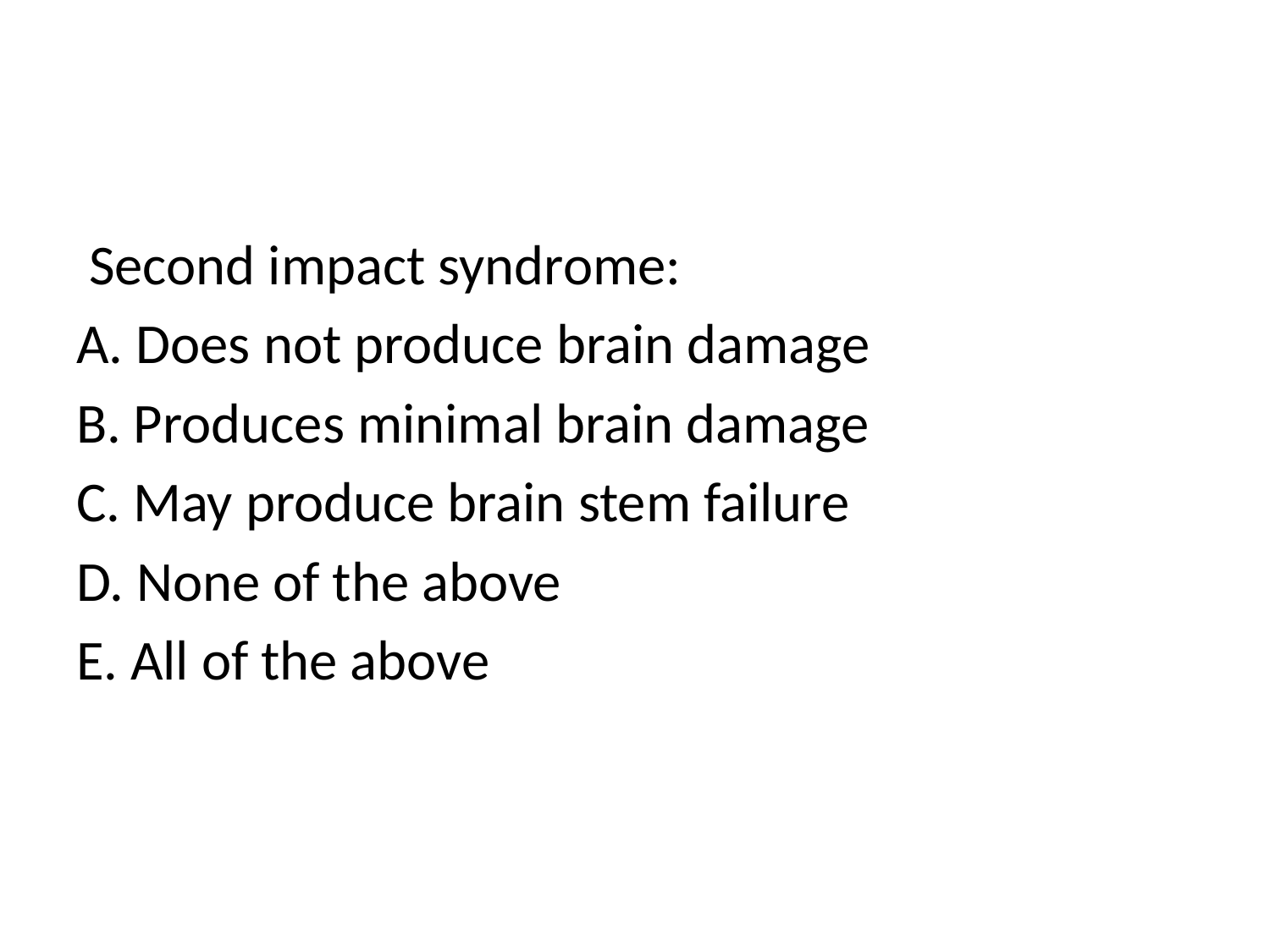

#
 Second impact syndrome:
A. Does not produce brain damage
B. Produces minimal brain damage
C. May produce brain stem failure
D. None of the above
E. All of the above